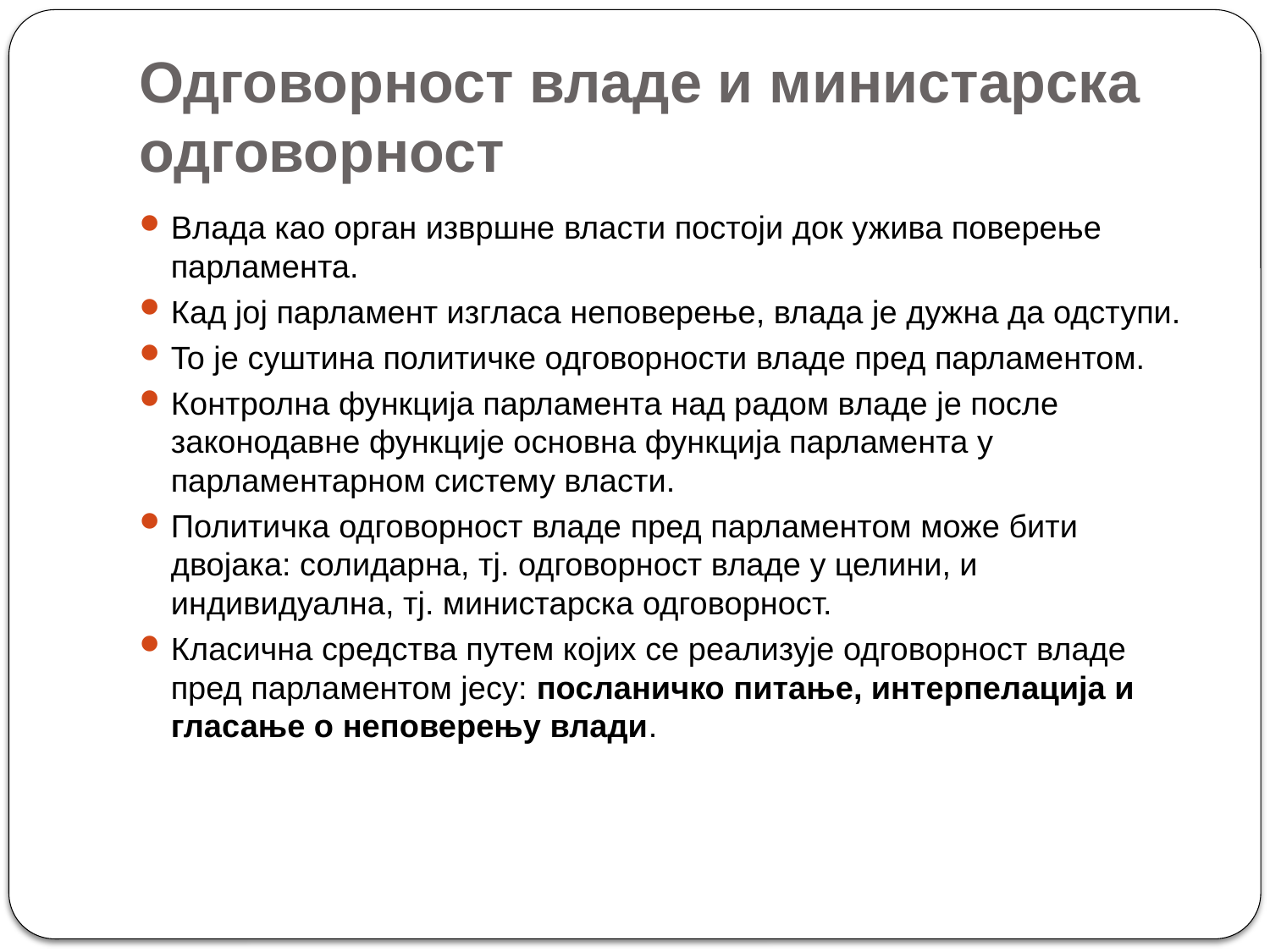

# Одговорност владе и министарска одговорност
Влада као орган извршне власти постоји док ужива поверење парламента.
Кад јој парламент изгласа неповерење, влада је дужна да одступи.
To je суштина политичке одговорности владе пред парламентом.
Контролна функција парламента над радом владе je после законодавне функције основна функција парламента у парламентарном систему власти.
Политичка одговорност владе пред парламентом може бити двојака: солидарна, тј. одговорност владе у целини, и индивидуална, тј. министарска одговорност.
Класична средства путем којих се реализује одговорност владе пред парламентом јесу: посланичко питање, интерпелација и гласање о неповерењу влади.